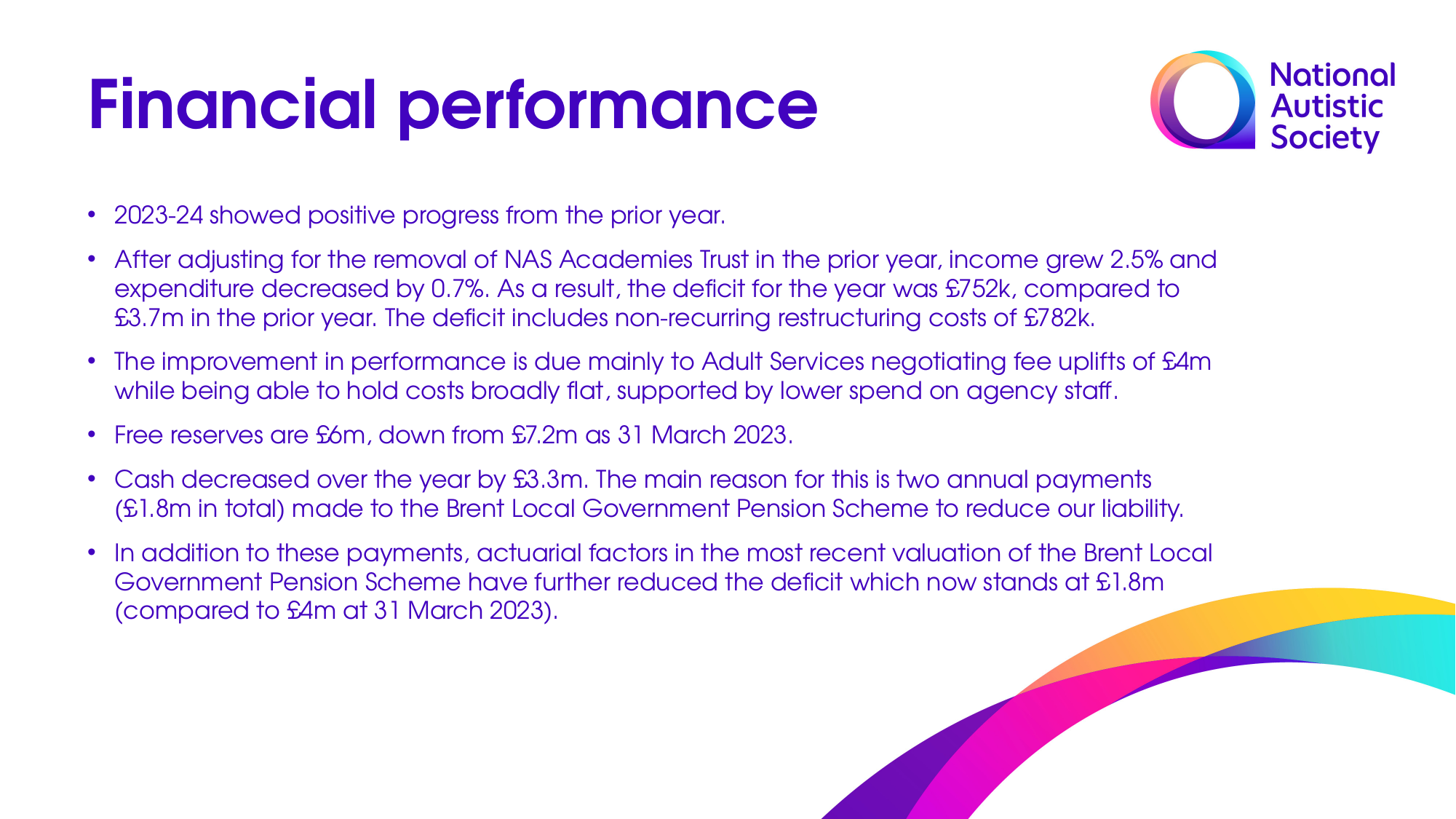

Financial performance
2023-24 showed positive progress from the prior year.
After adjusting for the removal of NAS Academies Trust in the prior year, income grew 2.5% and expenditure decreased by 0.7%. As a result, the deficit for the year was £752k, compared to £3.7m in the prior year. The deficit includes non-recurring restructuring costs of £782k.
The improvement in performance is due mainly to Adult Services negotiating fee uplifts of £4m while being able to hold costs broadly flat, supported by lower spend on agency staff.
Free reserves are £6m, down from £7.2m as 31 March 2023.
Cash decreased over the year by £3.3m. The main reason for this is two annual payments (£1.8m in total) made to the Brent Local Government Pension Scheme to reduce our liability.
In addition to these payments, actuarial factors in the most recent valuation of the Brent Local Government Pension Scheme have further reduced the deficit which now stands at £1.8m (compared to £4m at 31 March 2023).